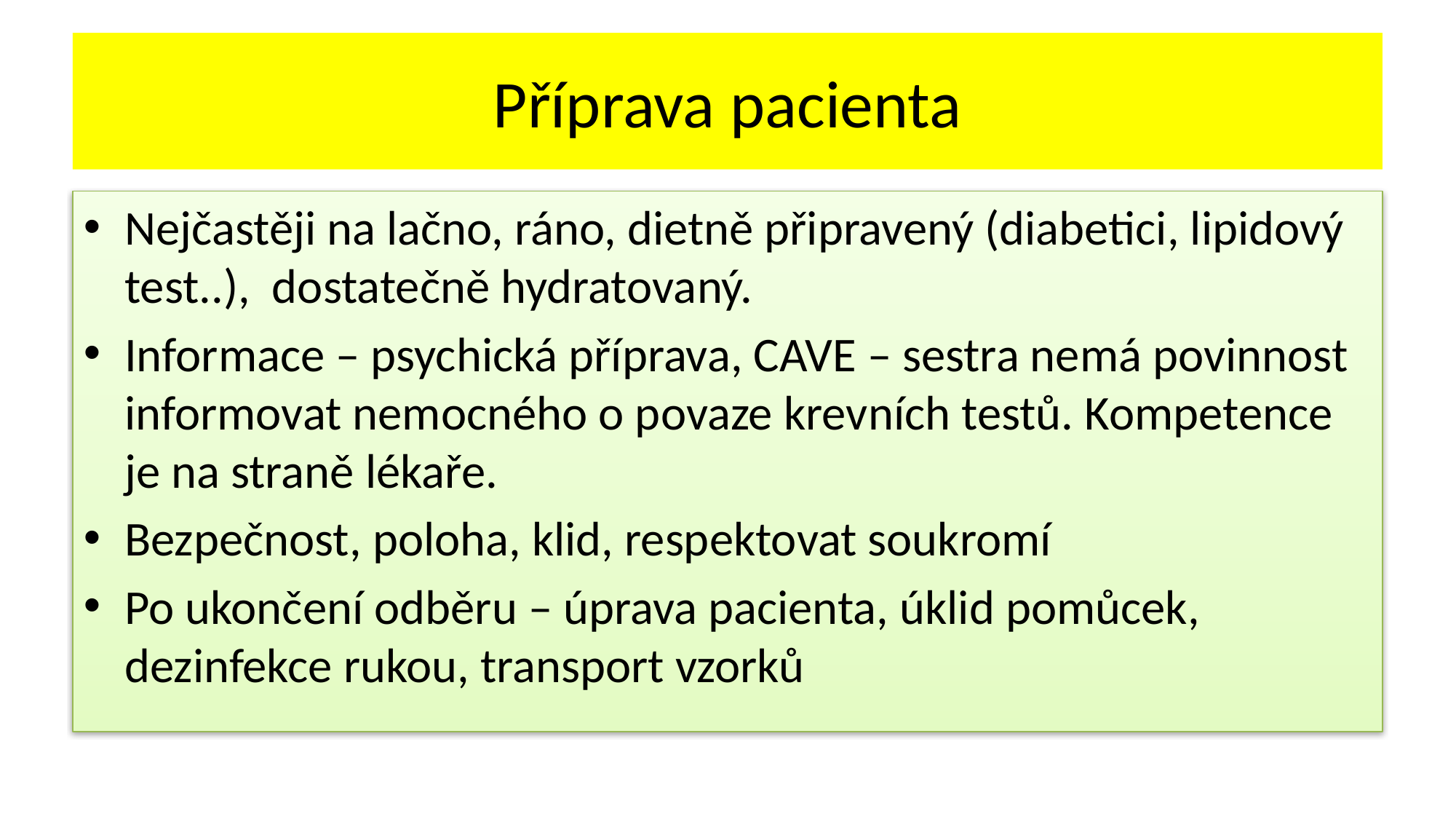

# Příprava pacienta
Nejčastěji na lačno, ráno, dietně připravený (diabetici, lipidový test..),  dostatečně hydratovaný.
Informace – psychická příprava, CAVE – sestra nemá povinnost informovat nemocného o povaze krevních testů. Kompetence je na straně lékaře.
Bezpečnost, poloha, klid, respektovat soukromí
Po ukončení odběru – úprava pacienta, úklid pomůcek, dezinfekce rukou, transport vzorků